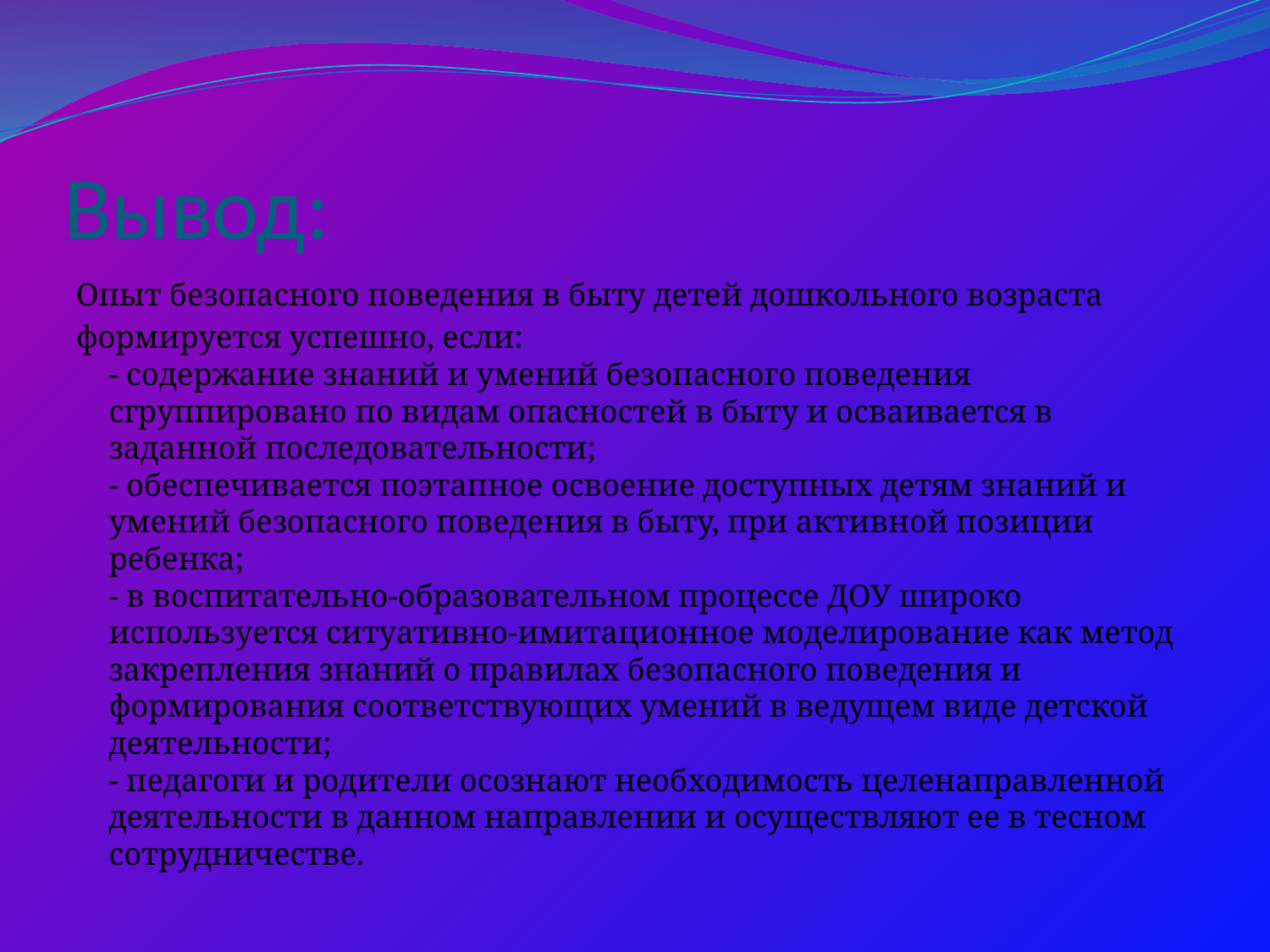

# Вывод:
Опыт безопасного поведения в быту детей дошкольного возраста
формируется успешно, если:
- содержание знаний и умений безопасного поведения сгруппировано по видам опасностей в быту и осваивается в заданной последовательности;
- обеспечивается поэтапное освоение доступных детям знаний и умений безопасного поведения в быту, при активной позиции ребенка;
- в воспитательно-образовательном процессе ДОУ широко используется ситуативно-имитационное моделирование как метод закрепления знаний о правилах безопасного поведения и формирования соответствующих умений в ведущем виде детской деятельности;
- педагоги и родители осознают необходимость целенаправленной деятельности в данном направлении и осуществляют ее в тесном сотрудничестве.